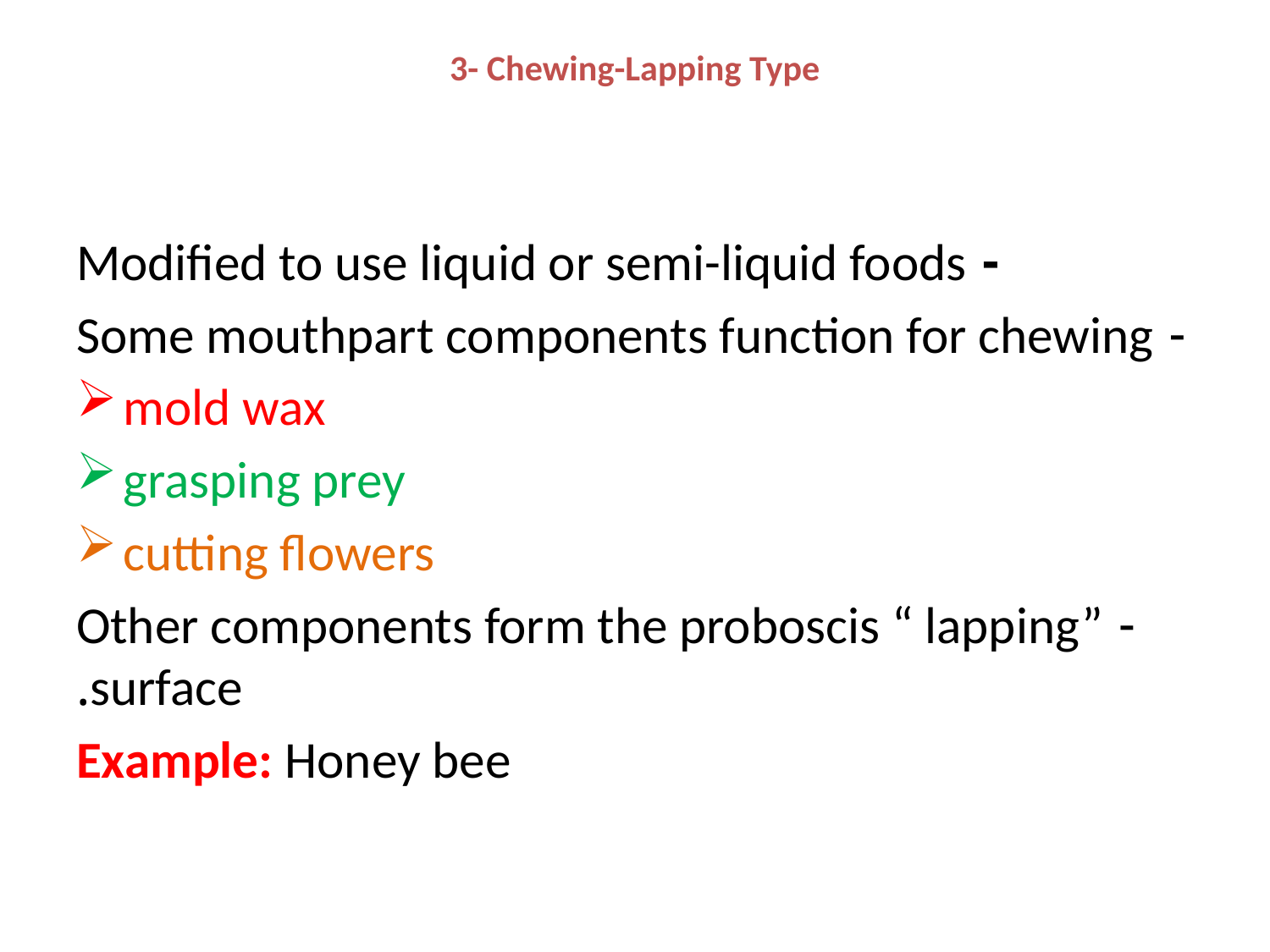

# 3- Chewing-Lapping Type
- Modified to use liquid or semi-liquid foods
- Some mouthpart components function for chewing
mold wax
grasping prey
cutting flowers
- Other components form the proboscis “ lapping” surface.
Example: Honey bee